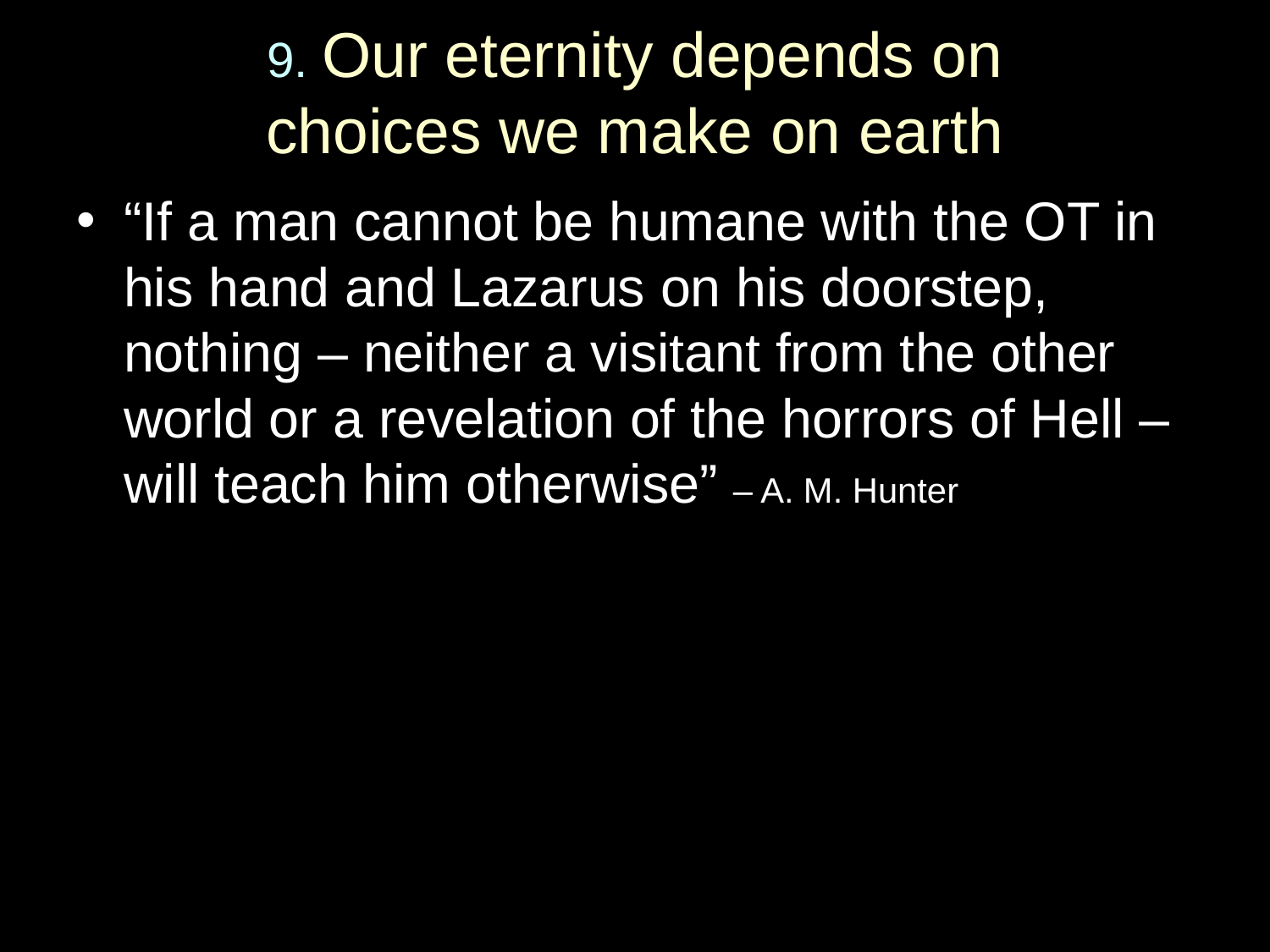

# 9. Our eternity depends on choices we make on earth
“If a man cannot be humane with the OT in his hand and Lazarus on his doorstep, nothing – neither a visitant from the other world or a revelation of the horrors of Hell – will teach him otherwise” – A. M. Hunter